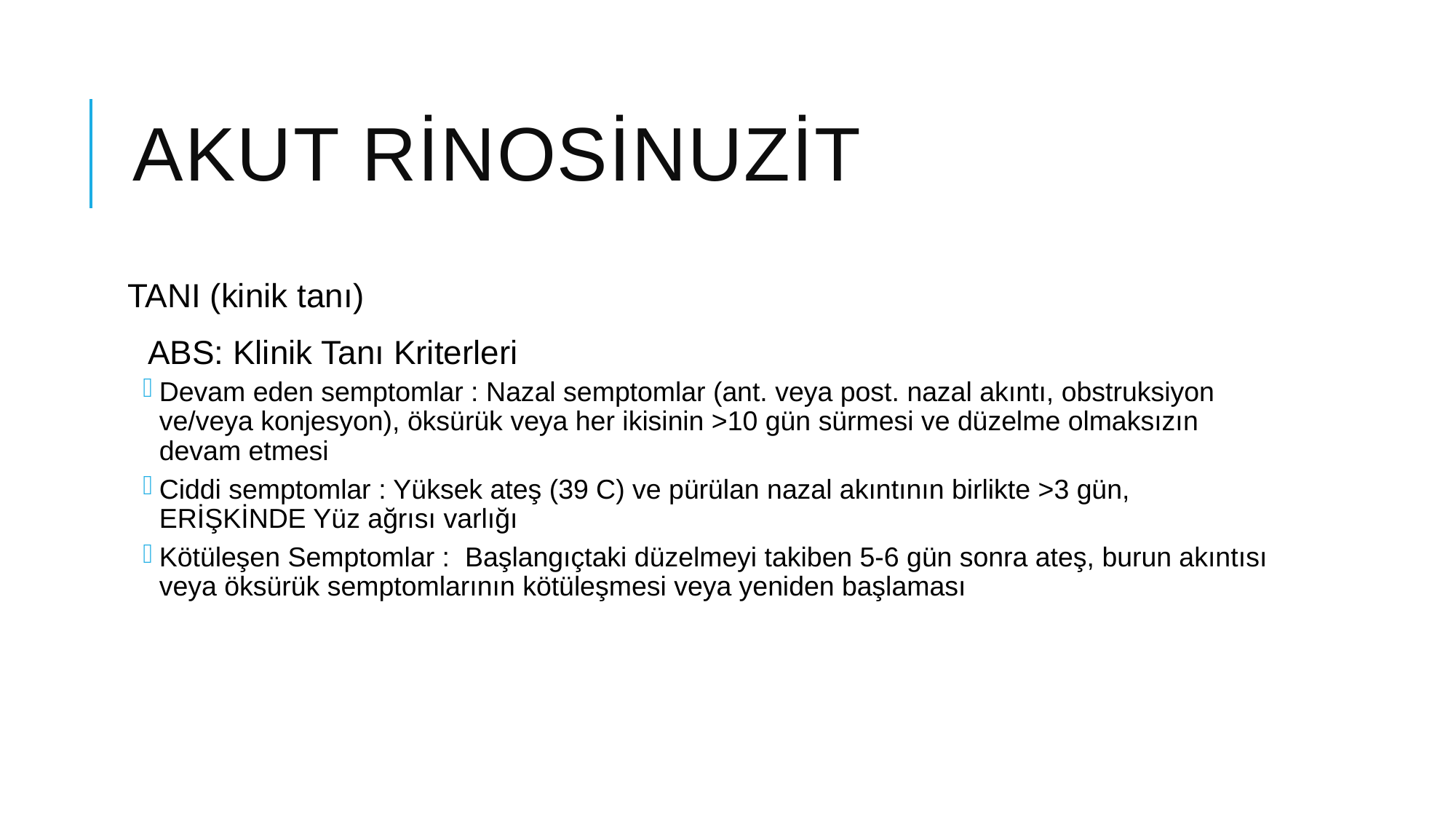

# AKUT RİNOSİNUZİT
TANI (kinik tanı)
 ABS: Klinik Tanı Kriterleri
Devam eden semptomlar : Nazal semptomlar (ant. veya post. nazal akıntı, obstruksiyon ve/veya konjesyon), öksürük veya her ikisinin >10 gün sürmesi ve düzelme olmaksızın devam etmesi
Ciddi semptomlar : Yüksek ateş (39 C) ve pürülan nazal akıntının birlikte >3 gün, ERİŞKİNDE Yüz ağrısı varlığı
Kötüleşen Semptomlar :  Başlangıçtaki düzelmeyi takiben 5-6 gün sonra ateş, burun akıntısı veya öksürük semptomlarının kötüleşmesi veya yeniden başlaması